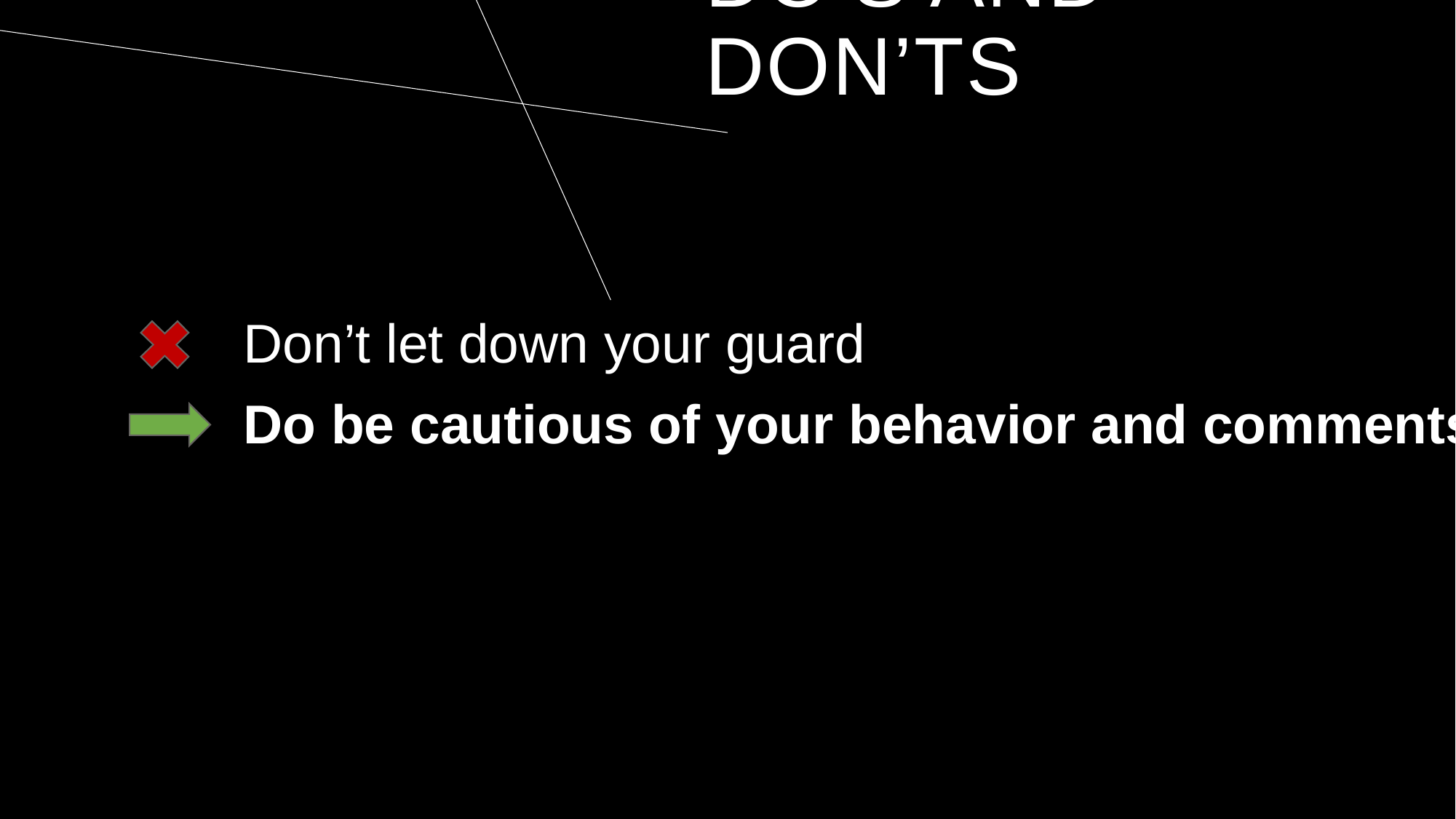

# Do’s and Don’ts
Don’t let down your guard
Do be cautious of your behavior and comments